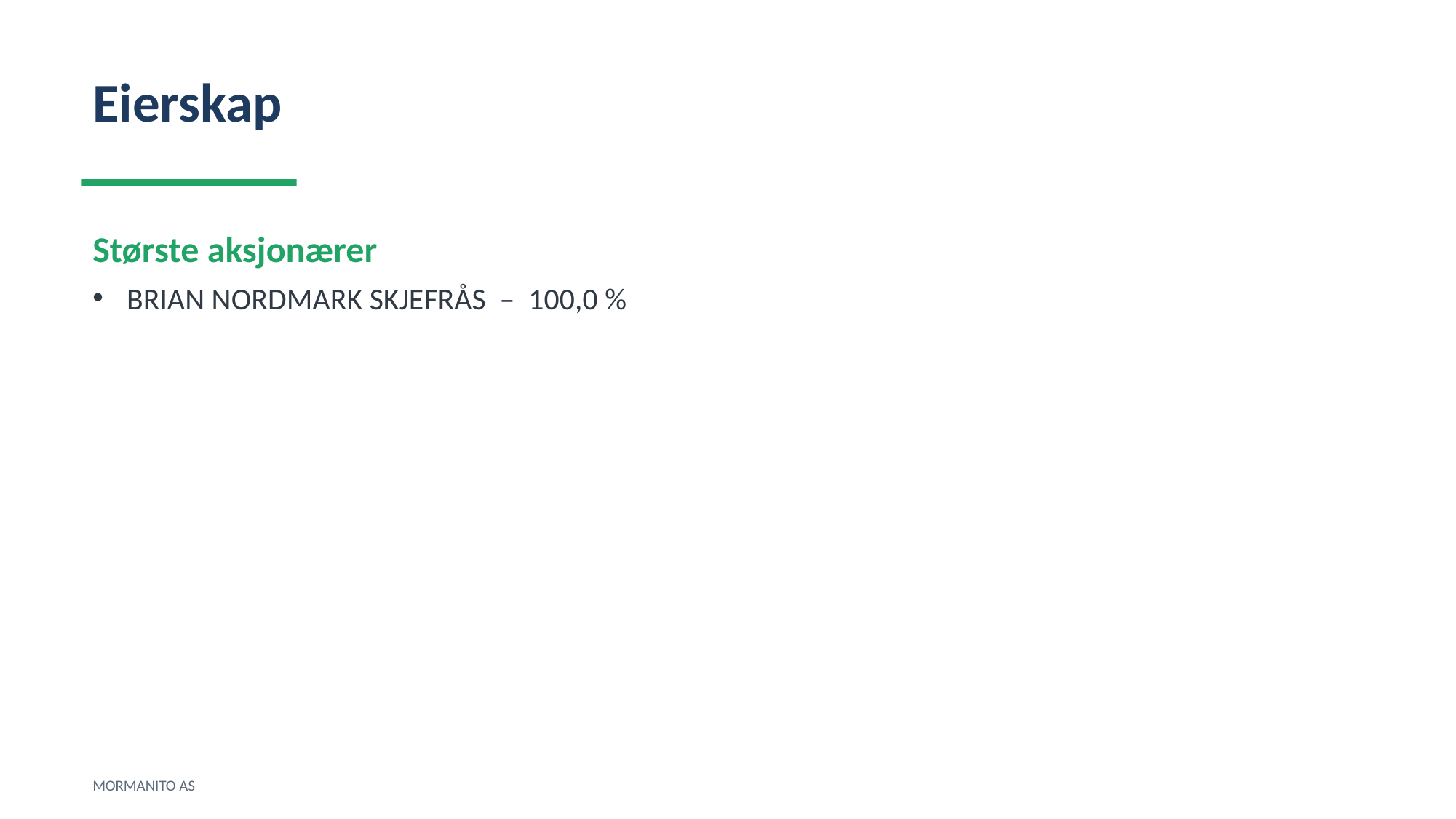

Eierskap

Største aksjonærer
BRIAN NORDMARK SKJEFRÅS  –  100,0 %
MORMANITO AS